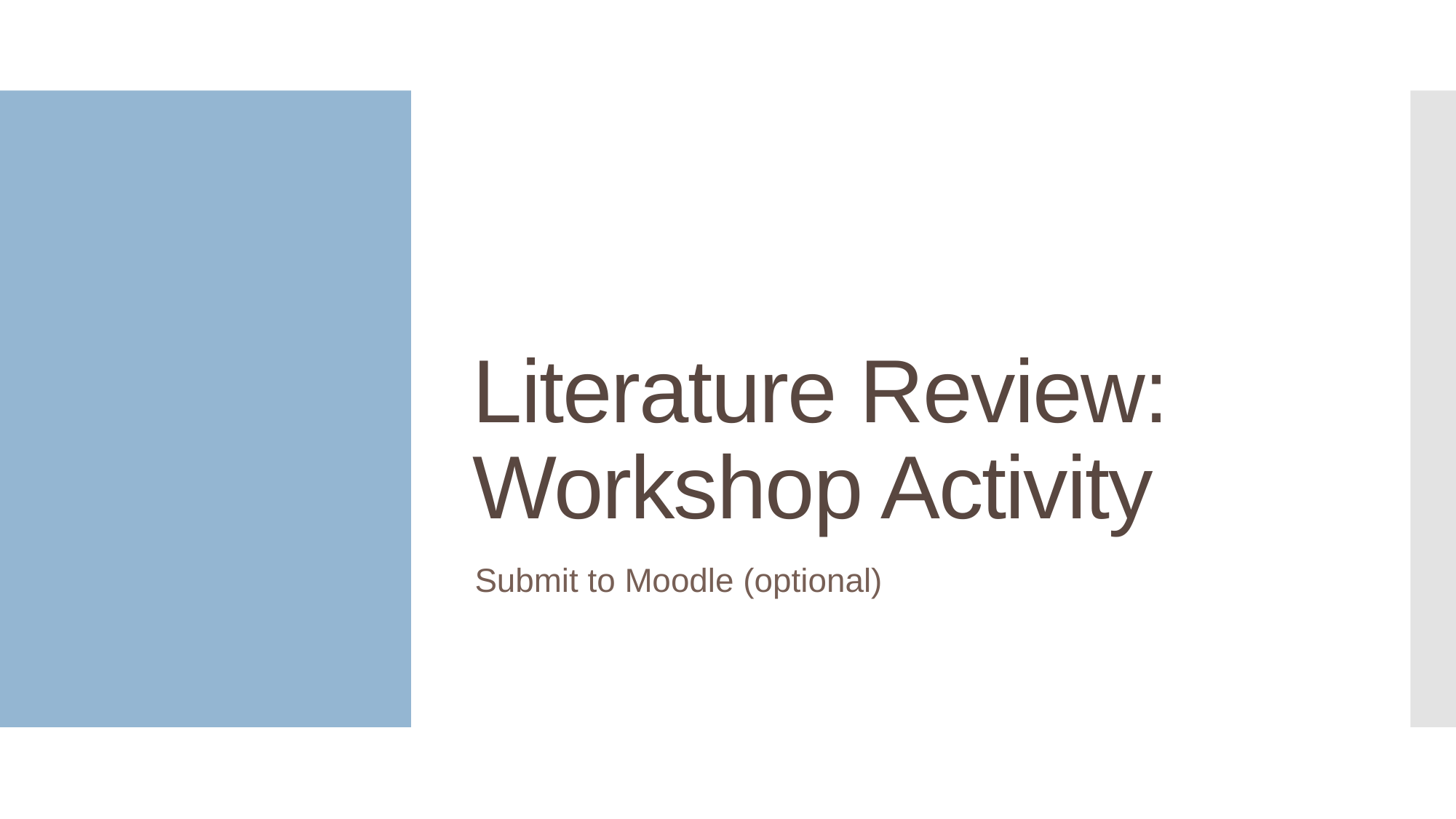

# Literature Review: Workshop Activity
Submit to Moodle (optional)